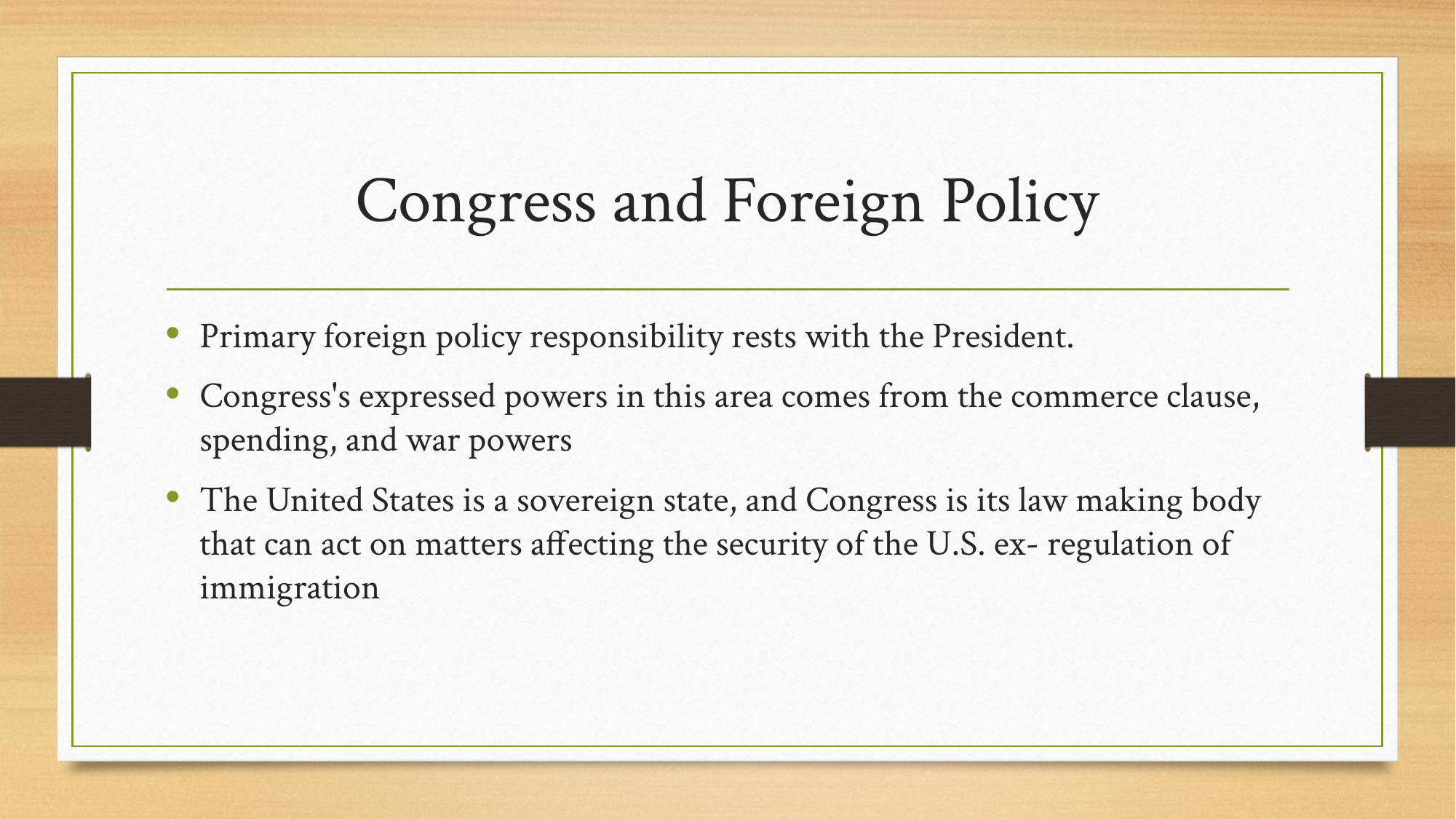

# Congress and Foreign Policy
Primary foreign policy responsibility rests with the President.
Congress's expressed powers in this area comes from the commerce clause, spending, and war powers
The United States is a sovereign state, and Congress is its law making body that can act on matters affecting the security of the U.S. ex- regulation of immigration